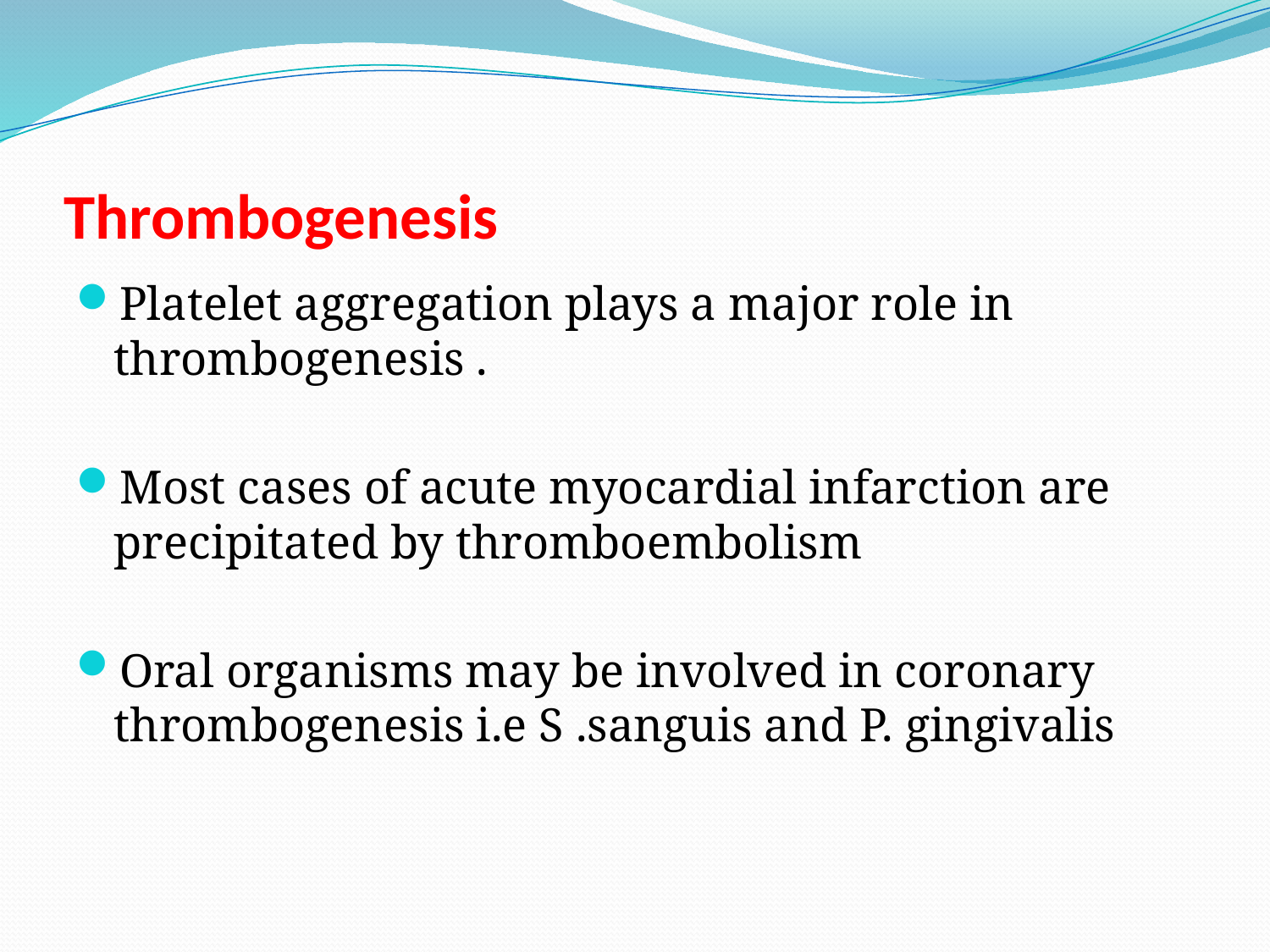

# Thrombogenesis
Platelet aggregation plays a major role in thrombogenesis .

Most cases of acute myocardial infarction are precipitated by thromboembolism

Oral organisms may be involved in coronary thrombogenesis i.e S .sanguis and P. gingivalis